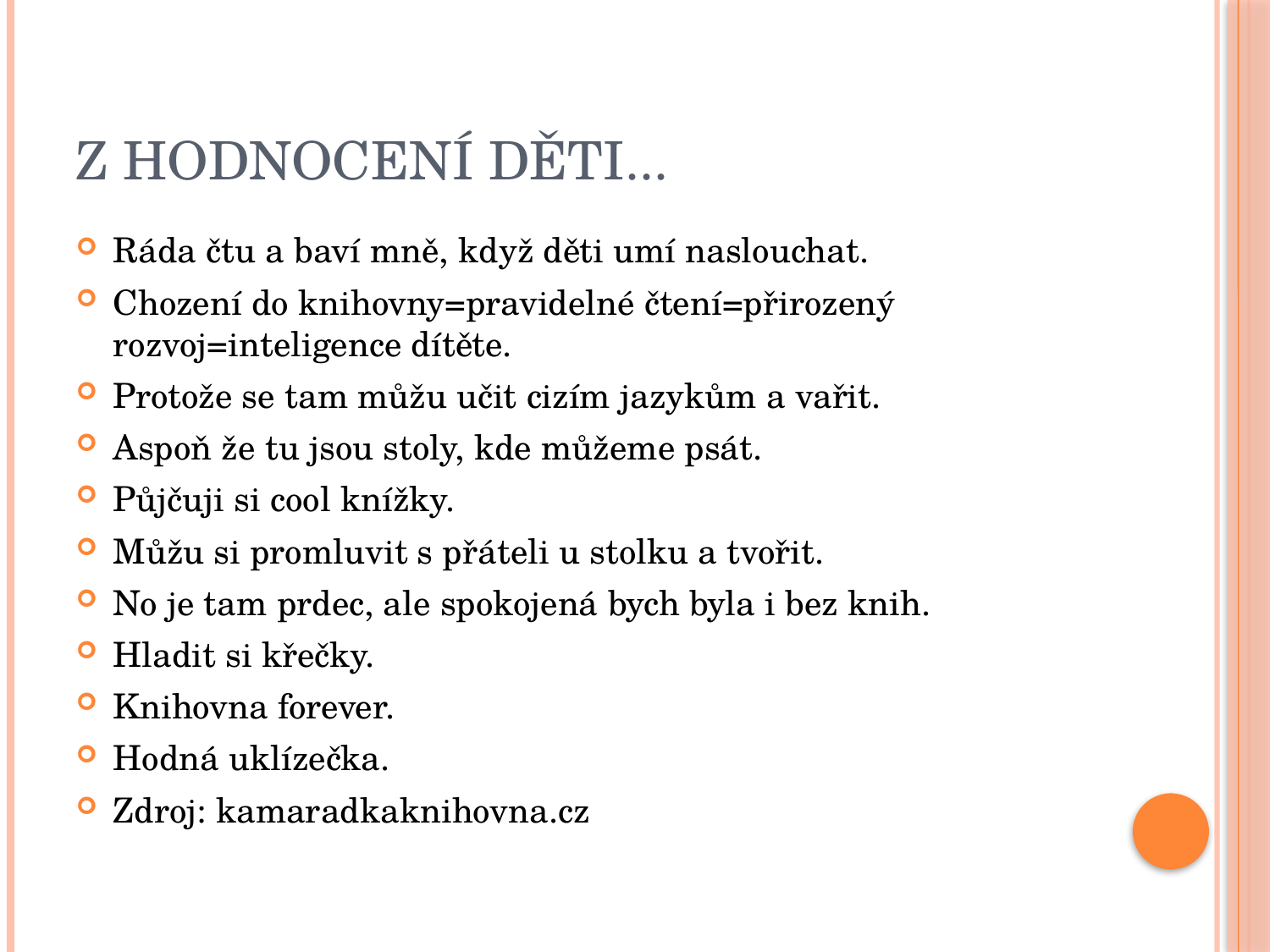

# Z hodnocení děti...
Ráda čtu a baví mně, když děti umí naslouchat.
Chození do knihovny=pravidelné čtení=přirozený rozvoj=inteligence dítěte.
Protože se tam můžu učit cizím jazykům a vařit.
Aspoň že tu jsou stoly, kde můžeme psát.
Půjčuji si cool knížky.
Můžu si promluvit s přáteli u stolku a tvořit.
No je tam prdec, ale spokojená bych byla i bez knih.
Hladit si křečky.
Knihovna forever.
Hodná uklízečka.
Zdroj: kamaradkaknihovna.cz